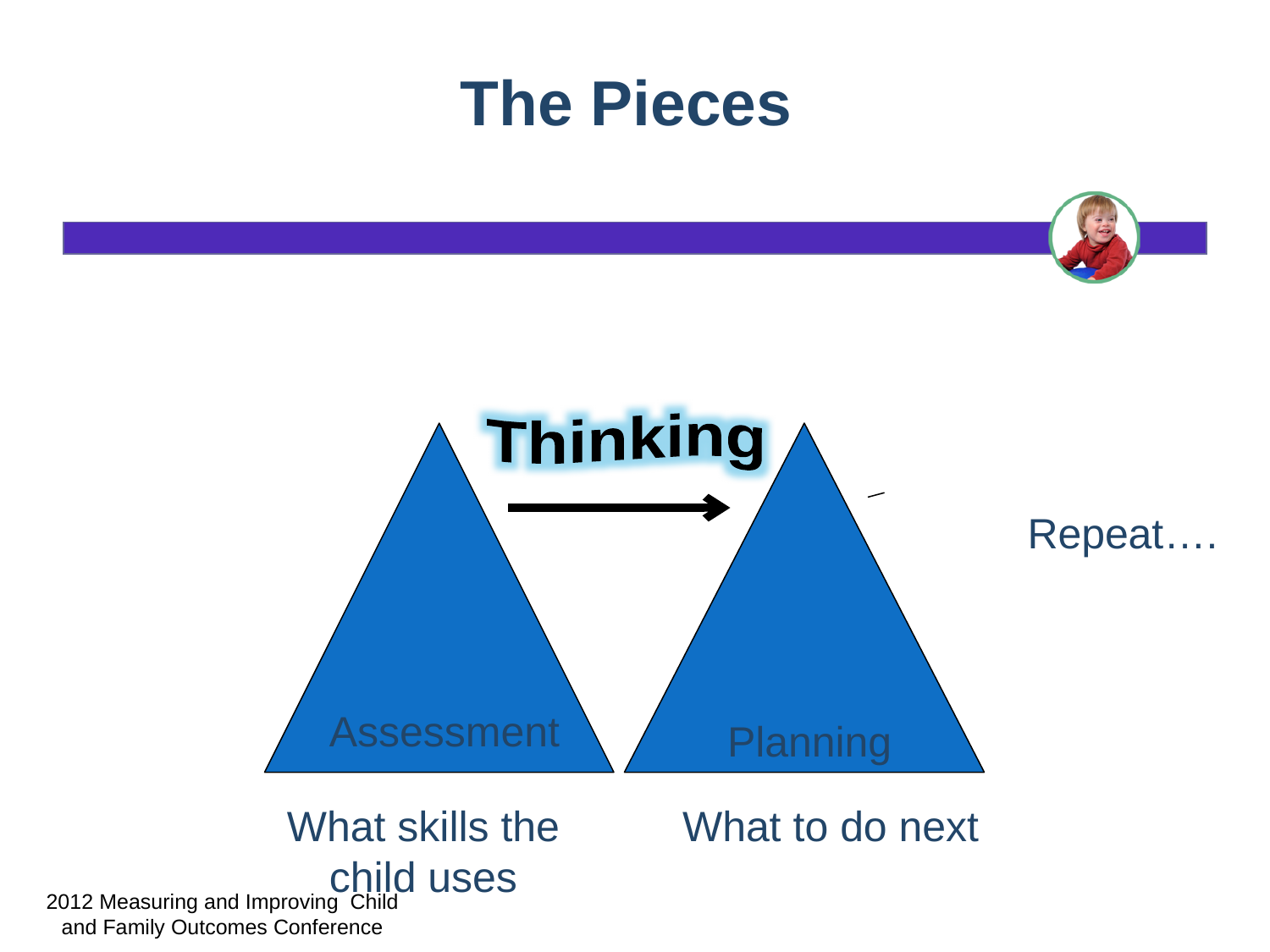

# The Pieces
Thinking

            Repeat….
Assessment
Planning
What skills the child uses
What to do next
2012 Measuring and Improving  Child and Family Outcomes Conference